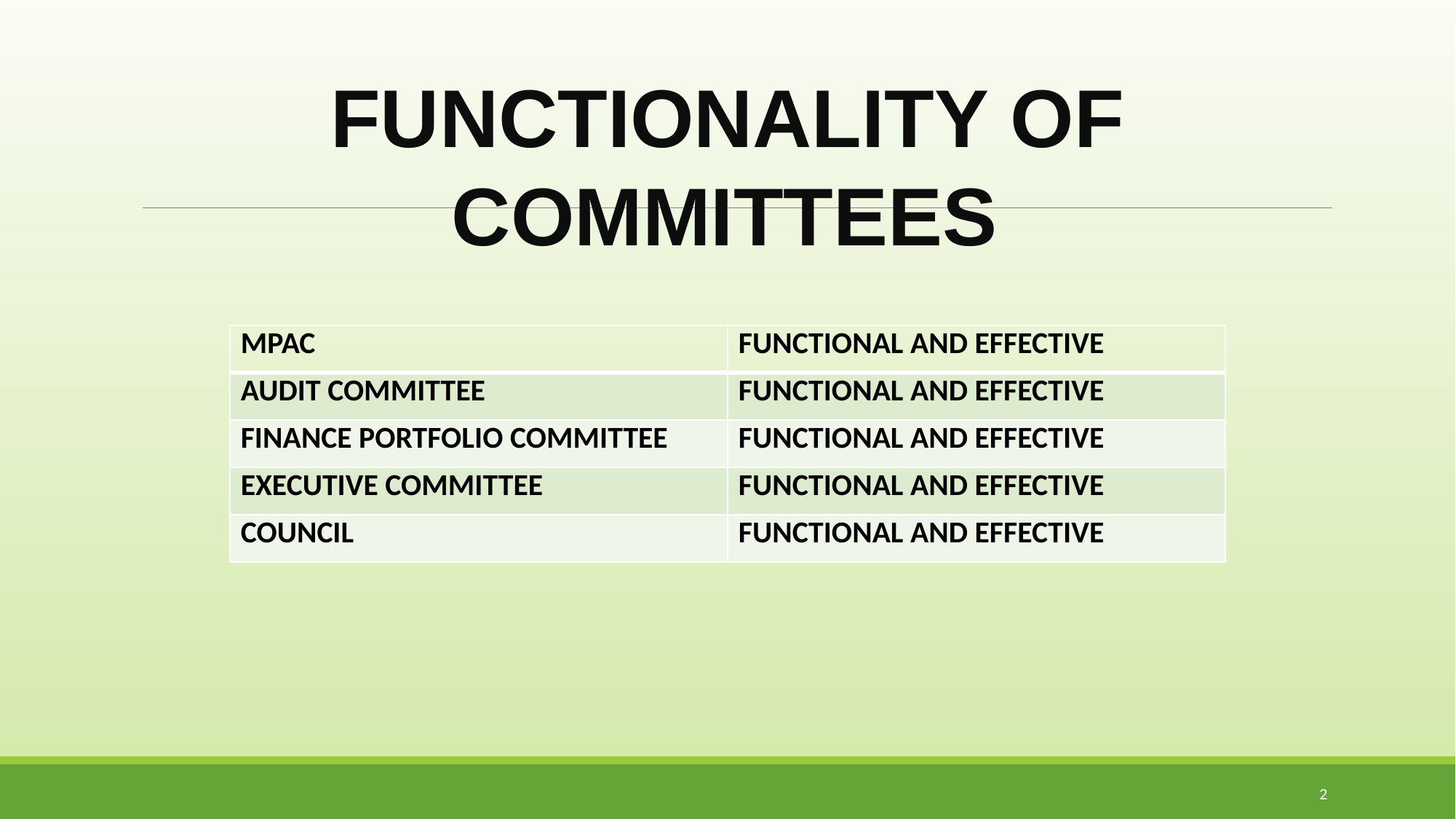

FUNCTIONALITY OF COMMITTEES
| MPAC | FUNCTIONAL AND EFFECTIVE |
| --- | --- |
| AUDIT COMMITTEE | FUNCTIONAL AND EFFECTIVE |
| FINANCE PORTFOLIO COMMITTEE | FUNCTIONAL AND EFFECTIVE |
| EXECUTIVE COMMITTEE | FUNCTIONAL AND EFFECTIVE |
| COUNCIL | FUNCTIONAL AND EFFECTIVE |
2